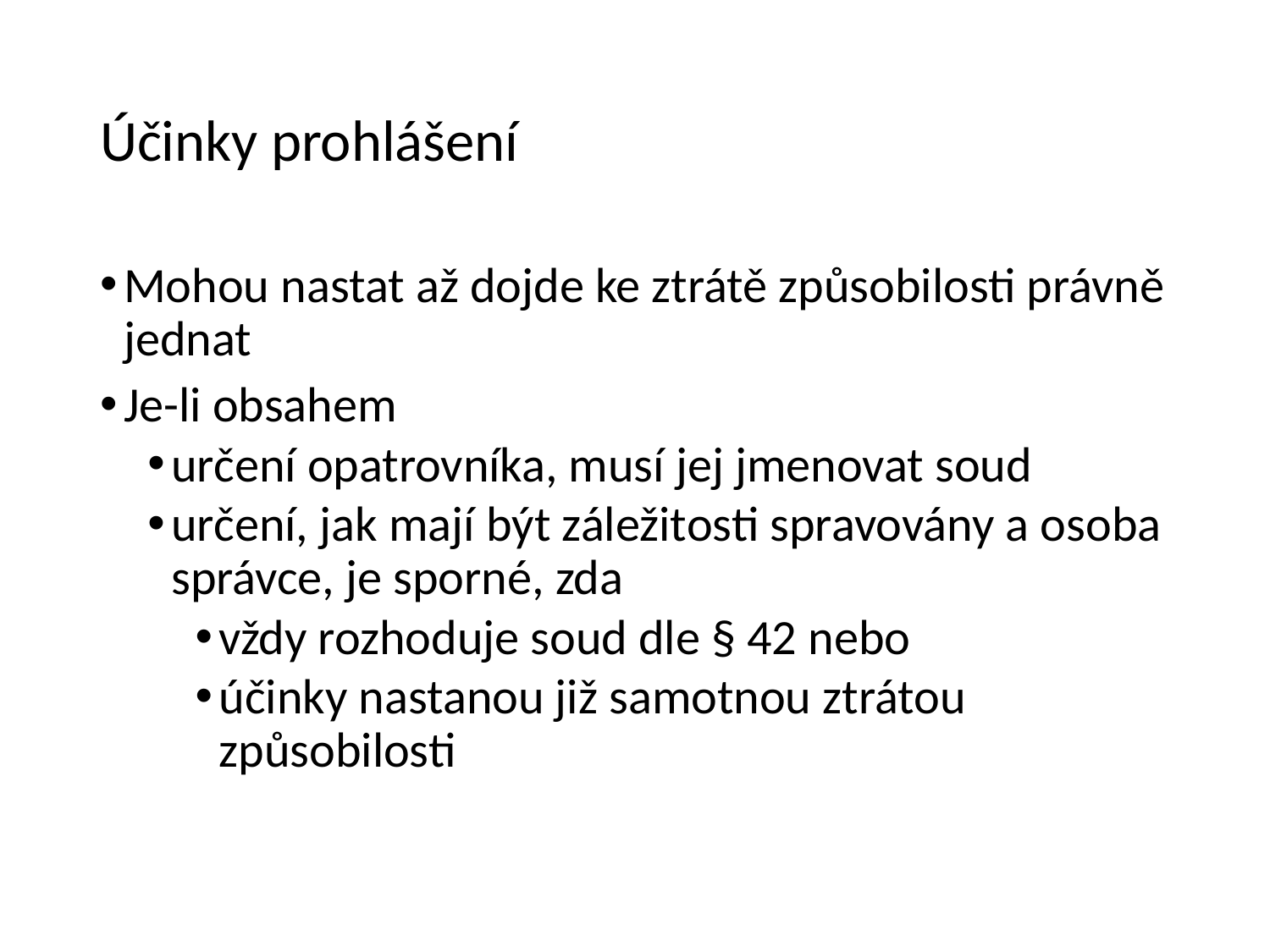

# Účinky prohlášení
Mohou nastat až dojde ke ztrátě způsobilosti právně jednat
Je-li obsahem
určení opatrovníka, musí jej jmenovat soud
určení, jak mají být záležitosti spravovány a osoba správce, je sporné, zda
vždy rozhoduje soud dle § 42 nebo
účinky nastanou již samotnou ztrátou způsobilosti